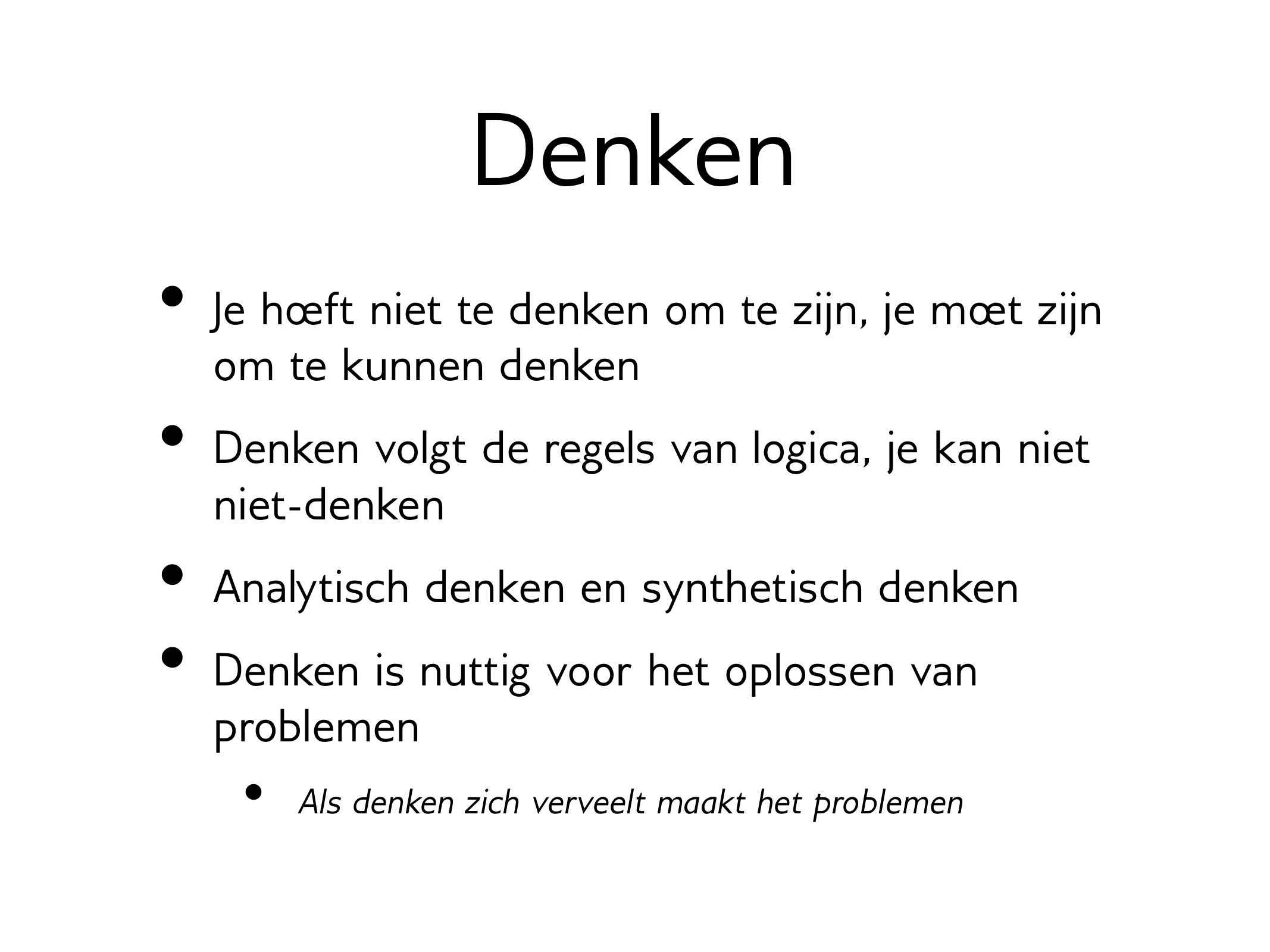

# Denken
Je hoeft niet te denken om te zijn, je moet zijn om te kunnen denken
Denken volgt de regels van logica, je kan niet niet-denken
Analytisch denken en synthetisch denken
Denken is nuttig voor het oplossen van problemen
Als denken zich verveelt maakt het problemen